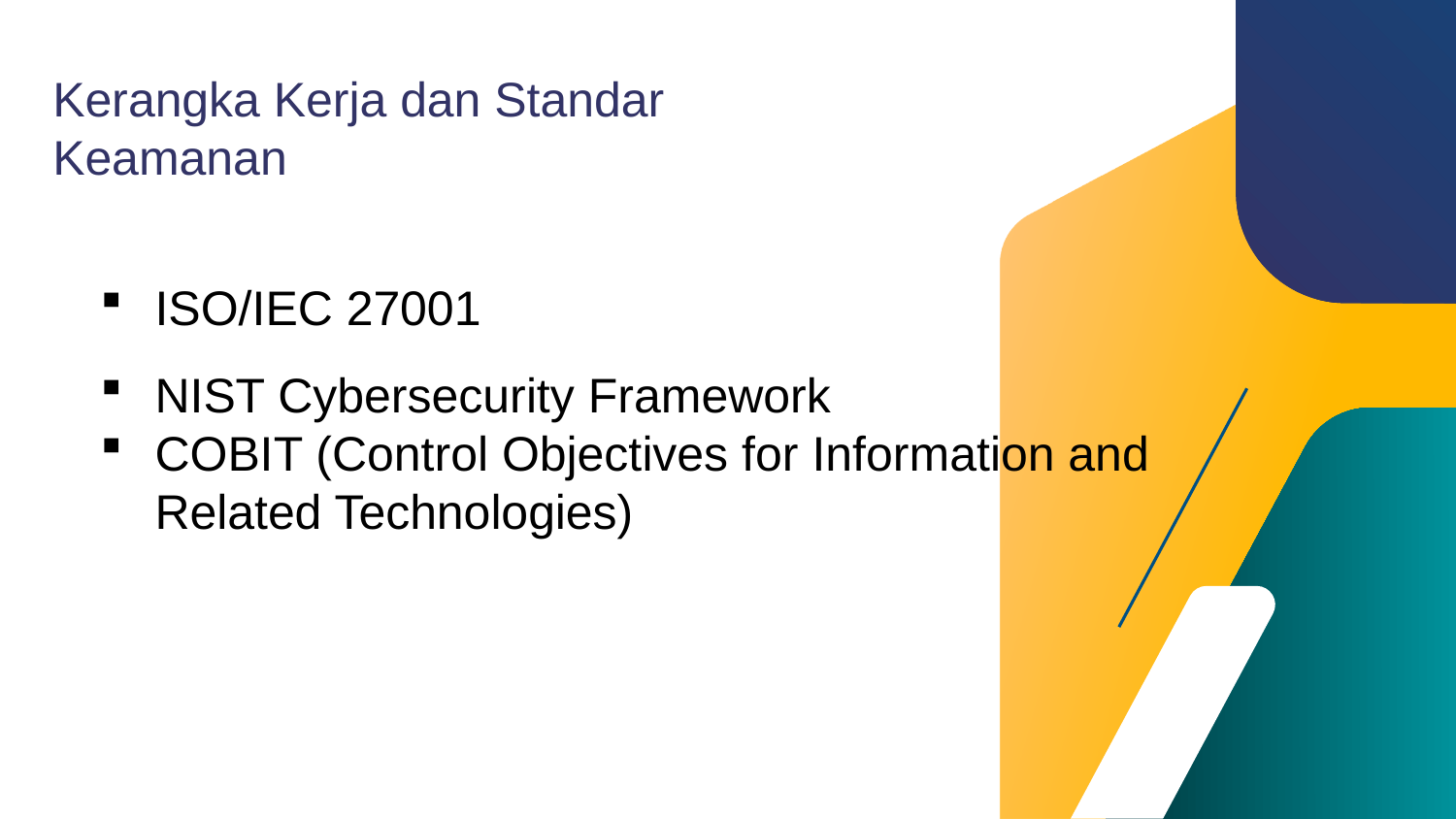

# Kerangka Kerja dan Standar Keamanan
ISO/IEC 27001
NIST Cybersecurity Framework
COBIT (Control Objectives for Information and Related Technologies)